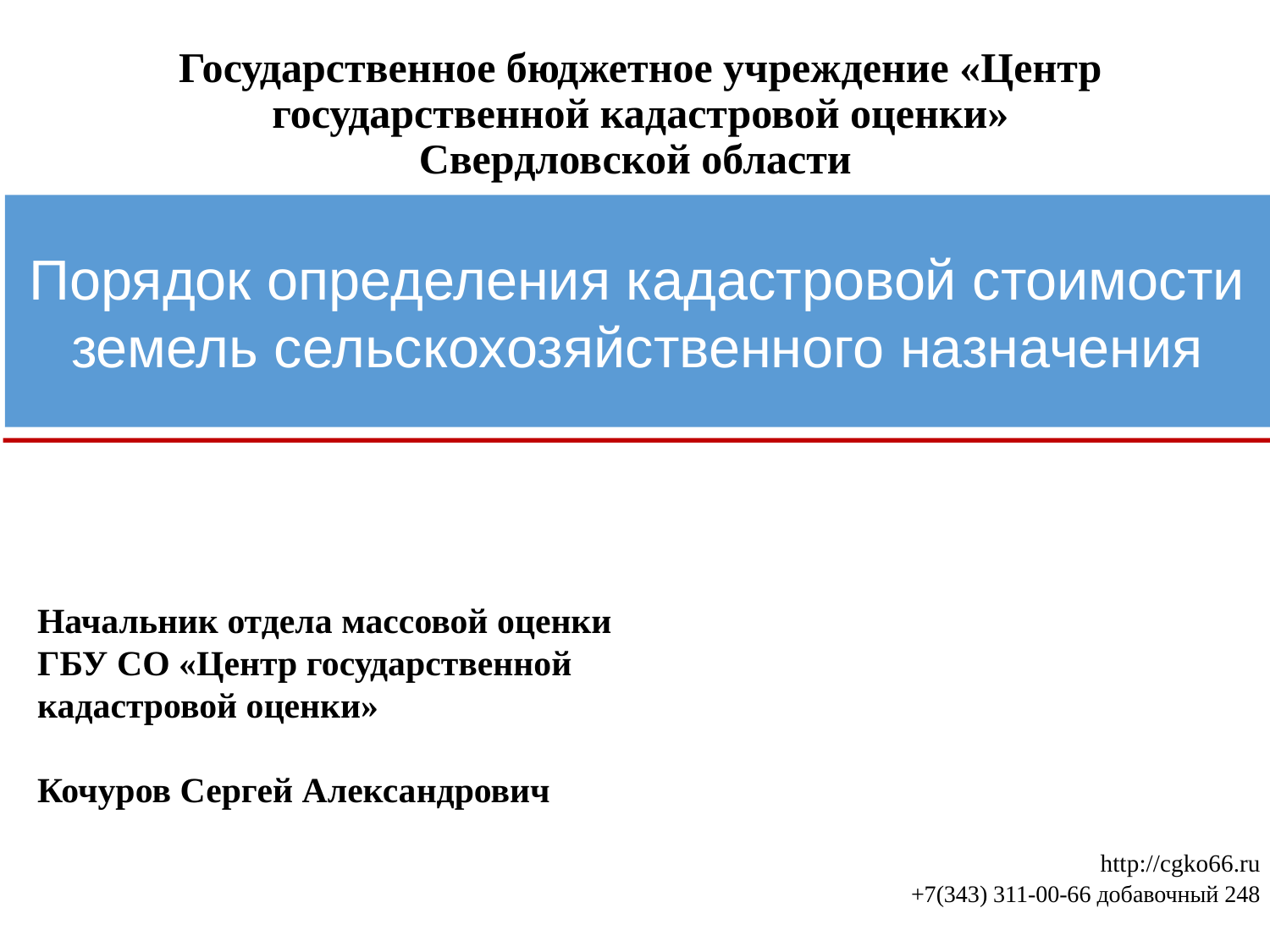

# Государственное бюджетное учреждение «Центр государственной кадастровой оценки» Свердловской области
Порядок определения кадастровой стоимости земель сельскохозяйственного назначения

Начальник отдела массовой оценки ГБУ СО «Центр государственной кадастровой оценки»

Кочуров Сергей Александрович
| http://cgko66.ru +7(343) 311-00-66 добавочный 248 |
| --- |